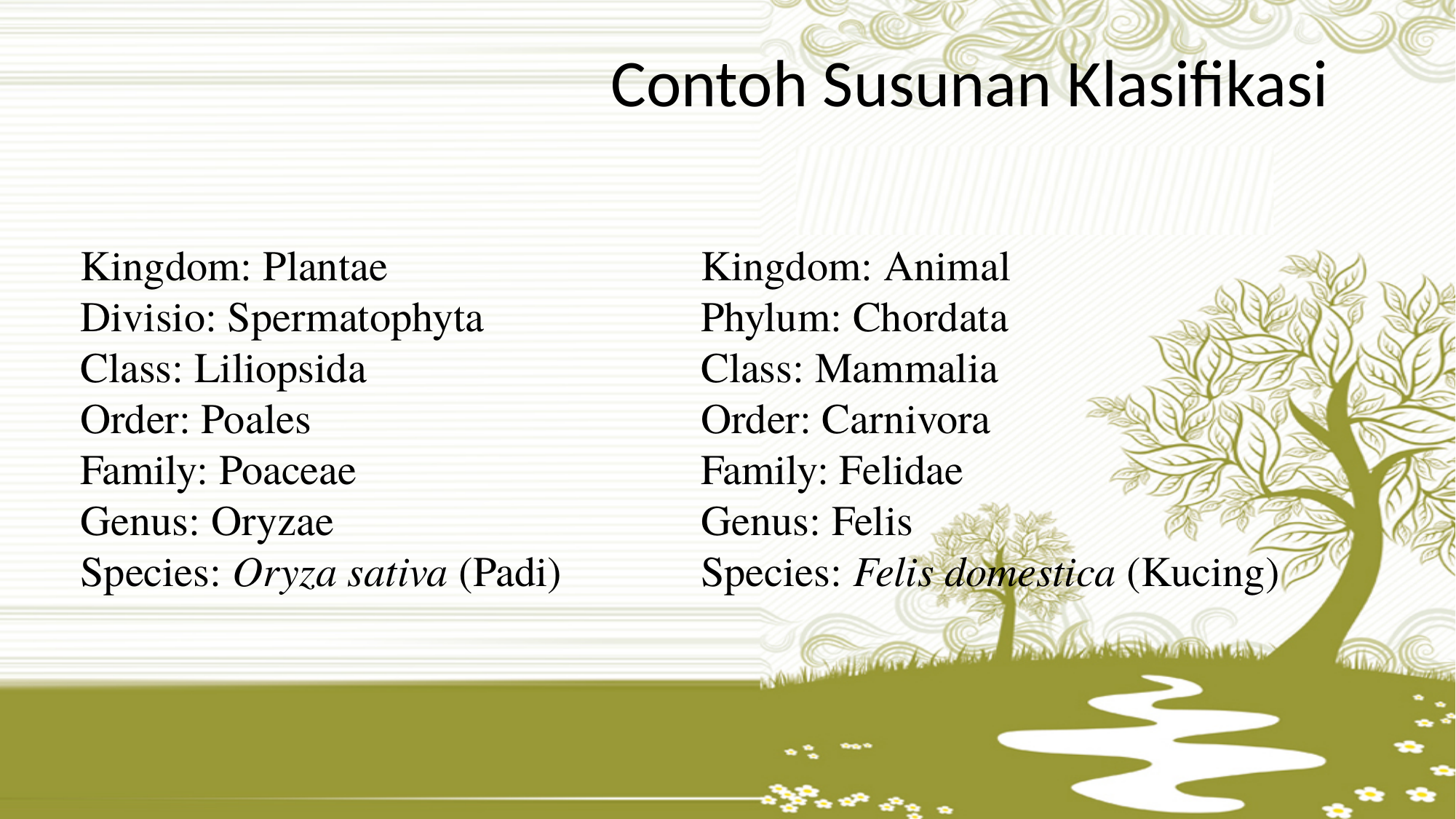

Contoh Susunan Klasifikasi
Kingdom: Plantae
Divisio: Spermatophyta
Class: Liliopsida
Order: Poales
Family: Poaceae
Genus: Oryzae
Species: Oryza sativa (Padi)
Kingdom: Animal
Phylum: Chordata
Class: Mammalia
Order: Carnivora
Family: Felidae
Genus: Felis
Species: Felis domestica (Kucing)